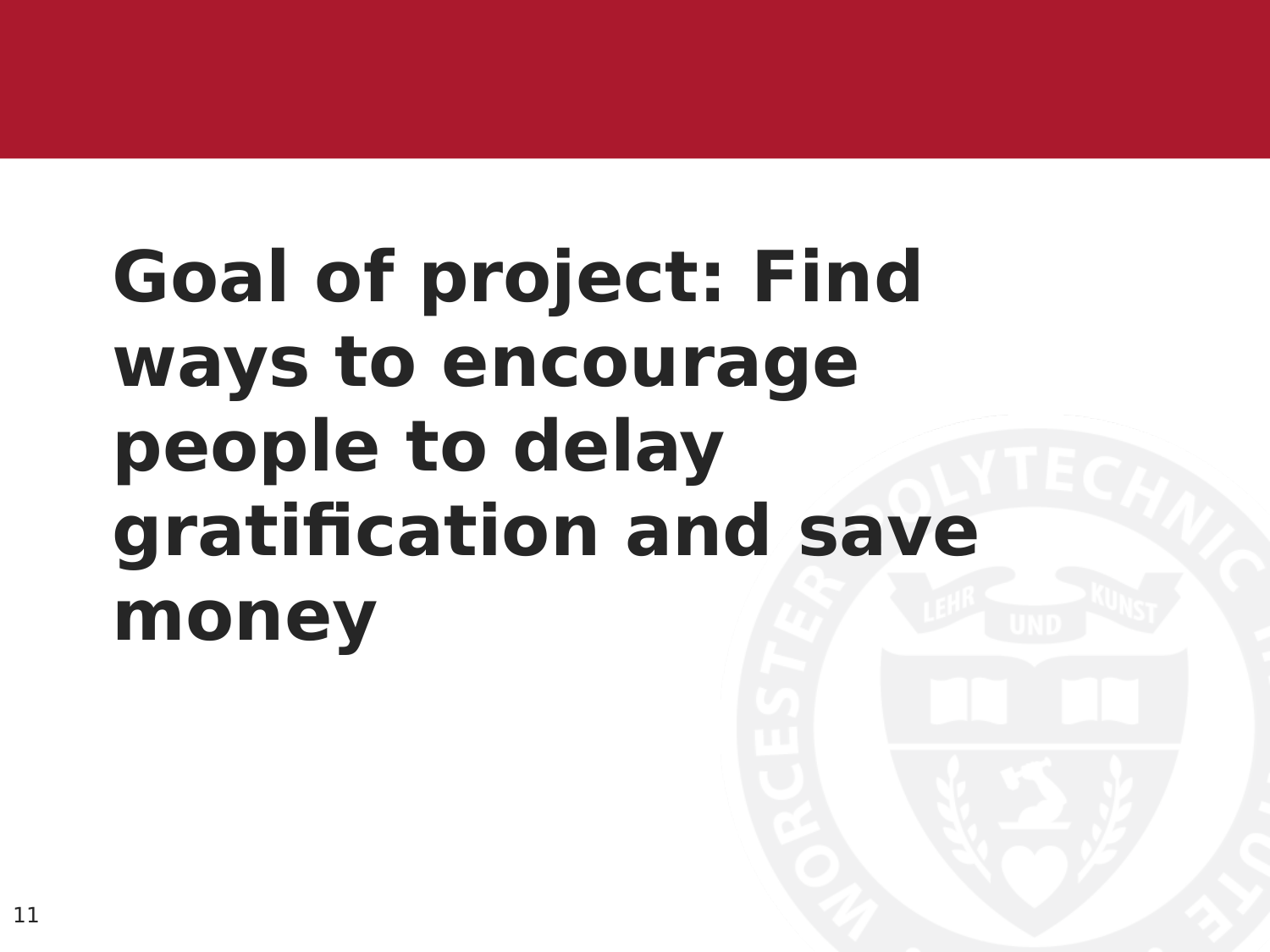

# Goal of project: Find ways to encourage people to delay gratification and save money
11